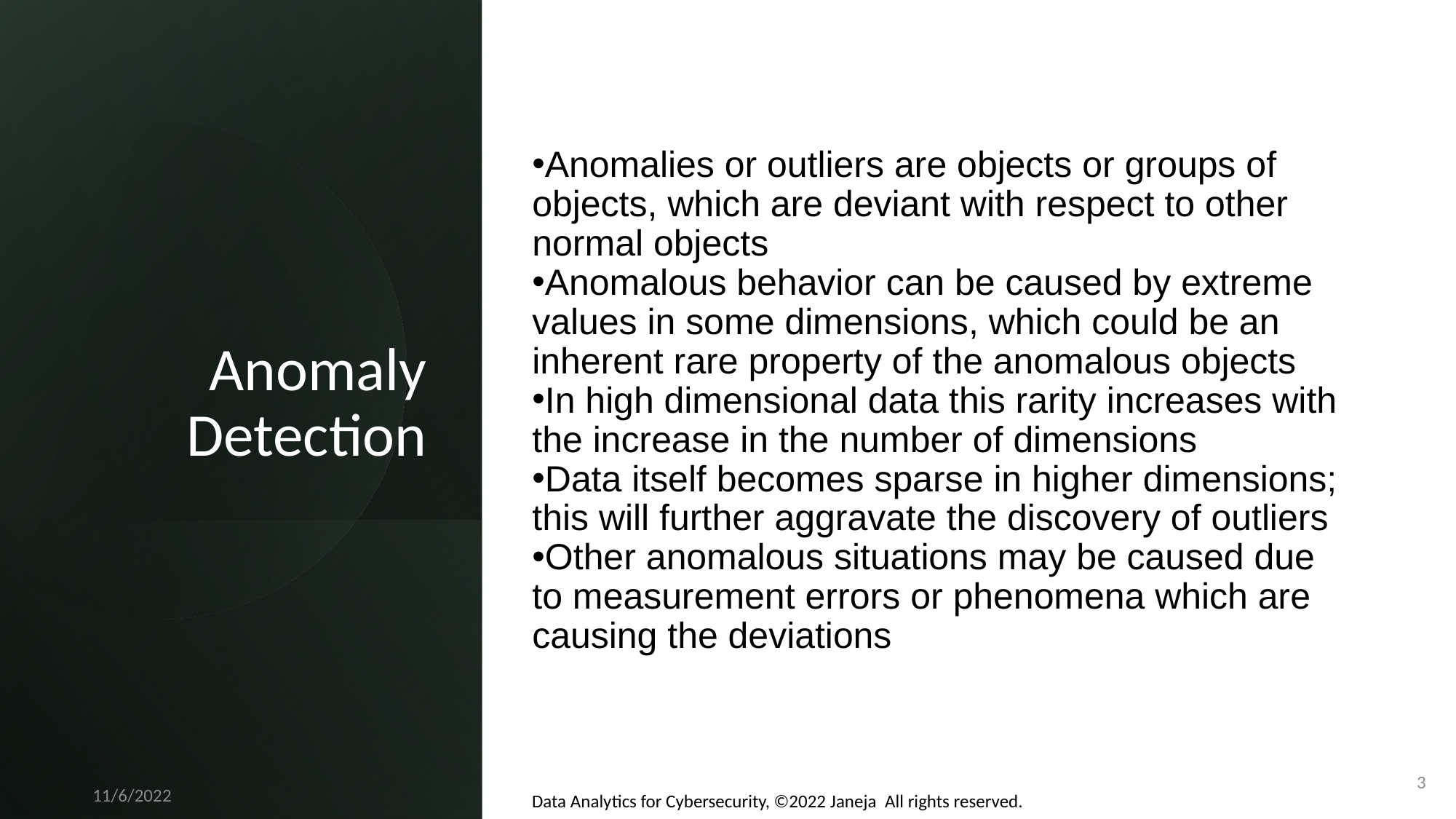

# Anomaly Detection
Anomalies or outliers are objects or groups of objects, which are deviant with respect to other normal objects
Anomalous behavior can be caused by extreme values in some dimensions, which could be an inherent rare property of the anomalous objects
In high dimensional data this rarity increases with the increase in the number of dimensions
Data itself becomes sparse in higher dimensions; this will further aggravate the discovery of outliers
Other anomalous situations may be caused due to measurement errors or phenomena which are causing the deviations

3
Data Analytics for Cybersecurity, ©2022 Janeja  All rights reserved.
11/6/2022